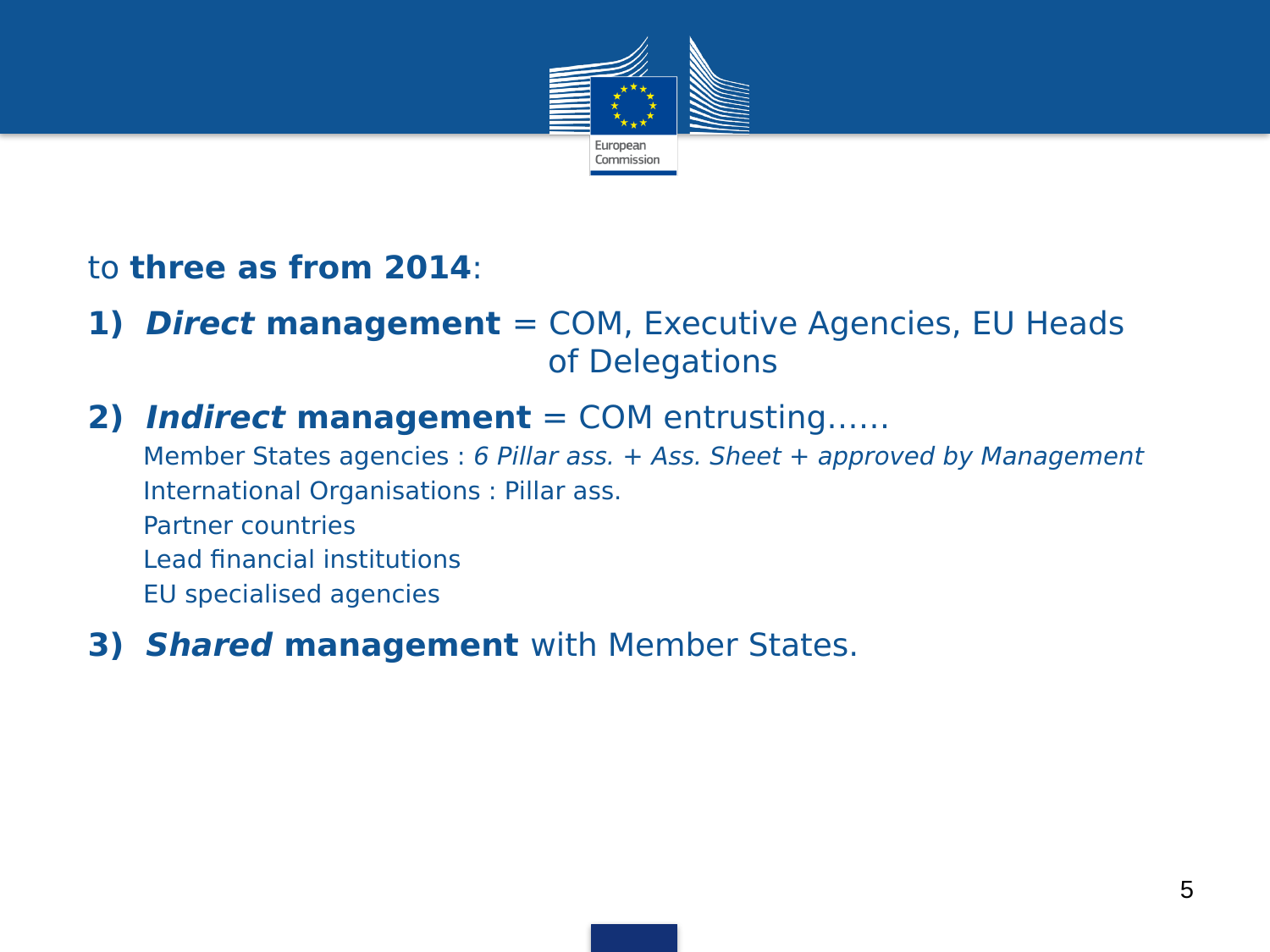

to three as from 2014:

1)  Direct management = COM, Executive Agencies, EU Heads of Delegations

2)  Indirect management = COM entrusting……
Member States agencies : 6 Pillar ass. + Ass. Sheet + approved by Management
International Organisations : Pillar ass.
Partner countries
Lead financial institutions
EU specialised agencies

3)  Shared management with Member States.

5